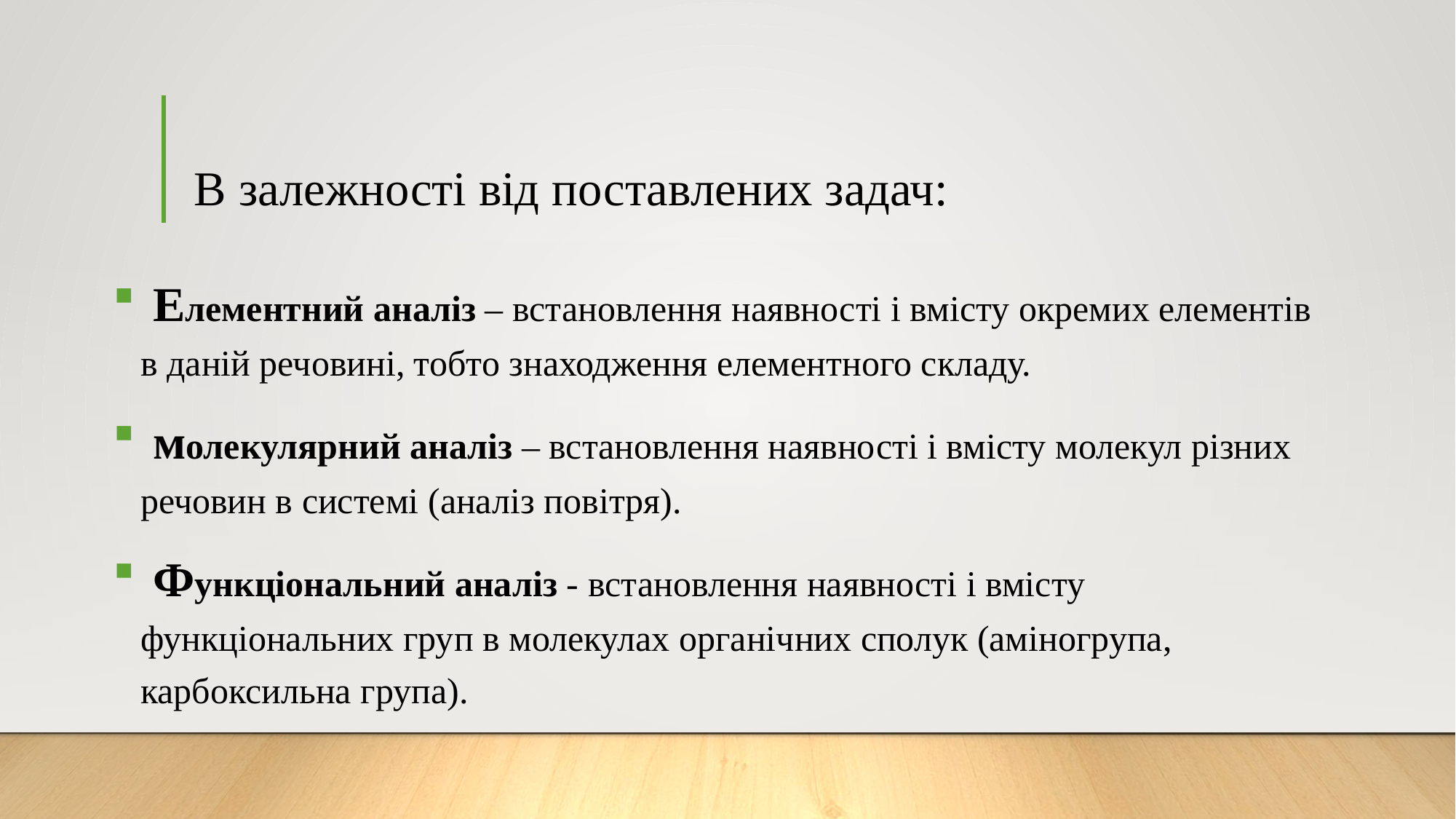

# В залежності від поставлених задач:
 Елементний аналіз – встановлення наявності і вмісту окремих елементів в даній речовині, тобто знаходження елементного складу.
 молекулярний аналіз – встановлення наявності і вмісту молекул різних речовин в системі (аналіз повітря).
 Функціональний аналіз - встановлення наявності і вмісту функціональних груп в молекулах органічних сполук (аміногрупа, карбоксильна група).